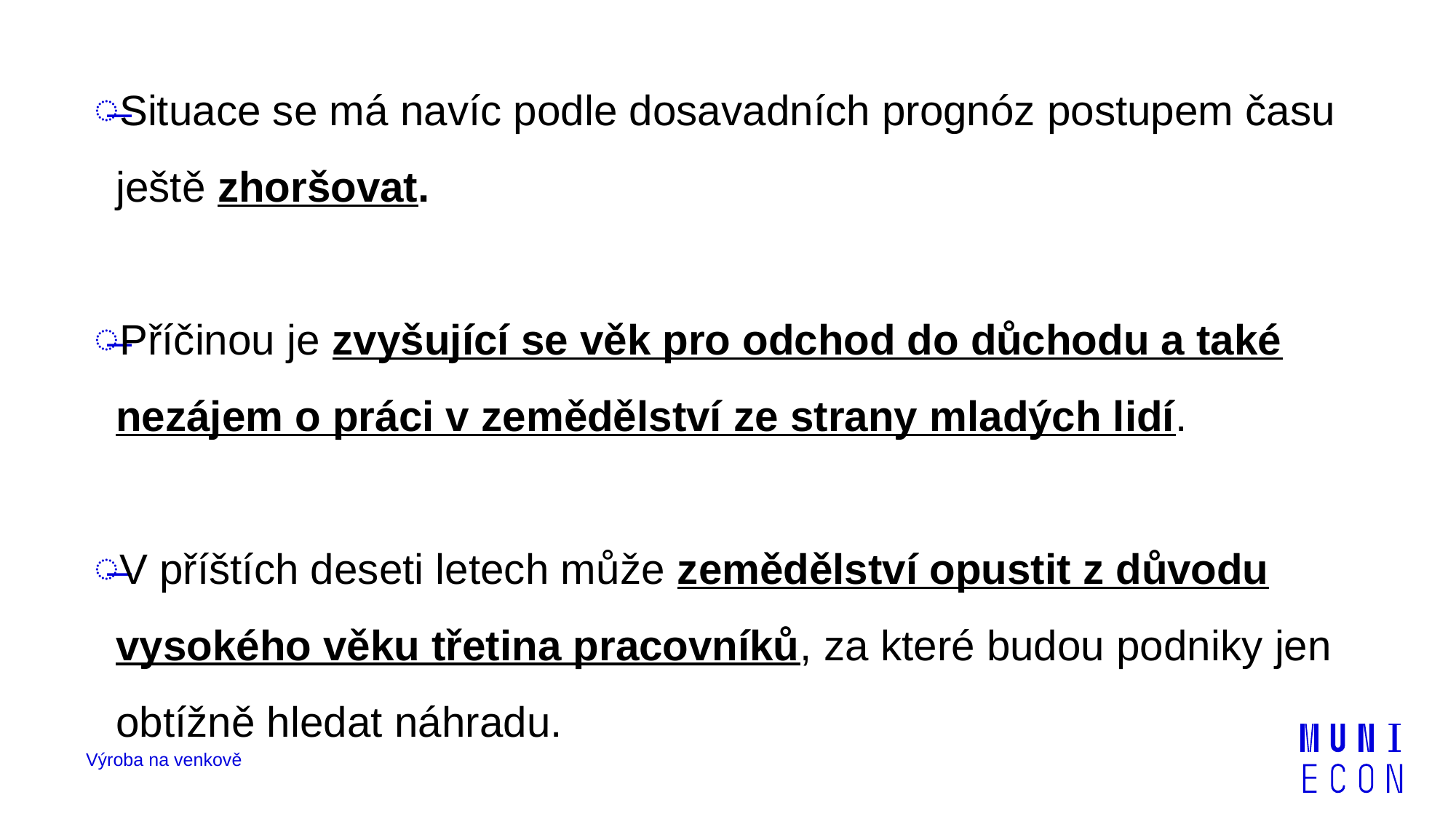

Situace se má navíc podle dosavadních prognóz postupem času ještě zhoršovat.

Příčinou je zvyšující se věk pro odchod do důchodu a také nezájem o práci v zemědělství ze strany mladých lidí.

V příštích deseti letech může zemědělství opustit z důvodu vysokého věku třetina pracovníků, za které budou podniky jen obtížně hledat náhradu.
Výroba na venkově